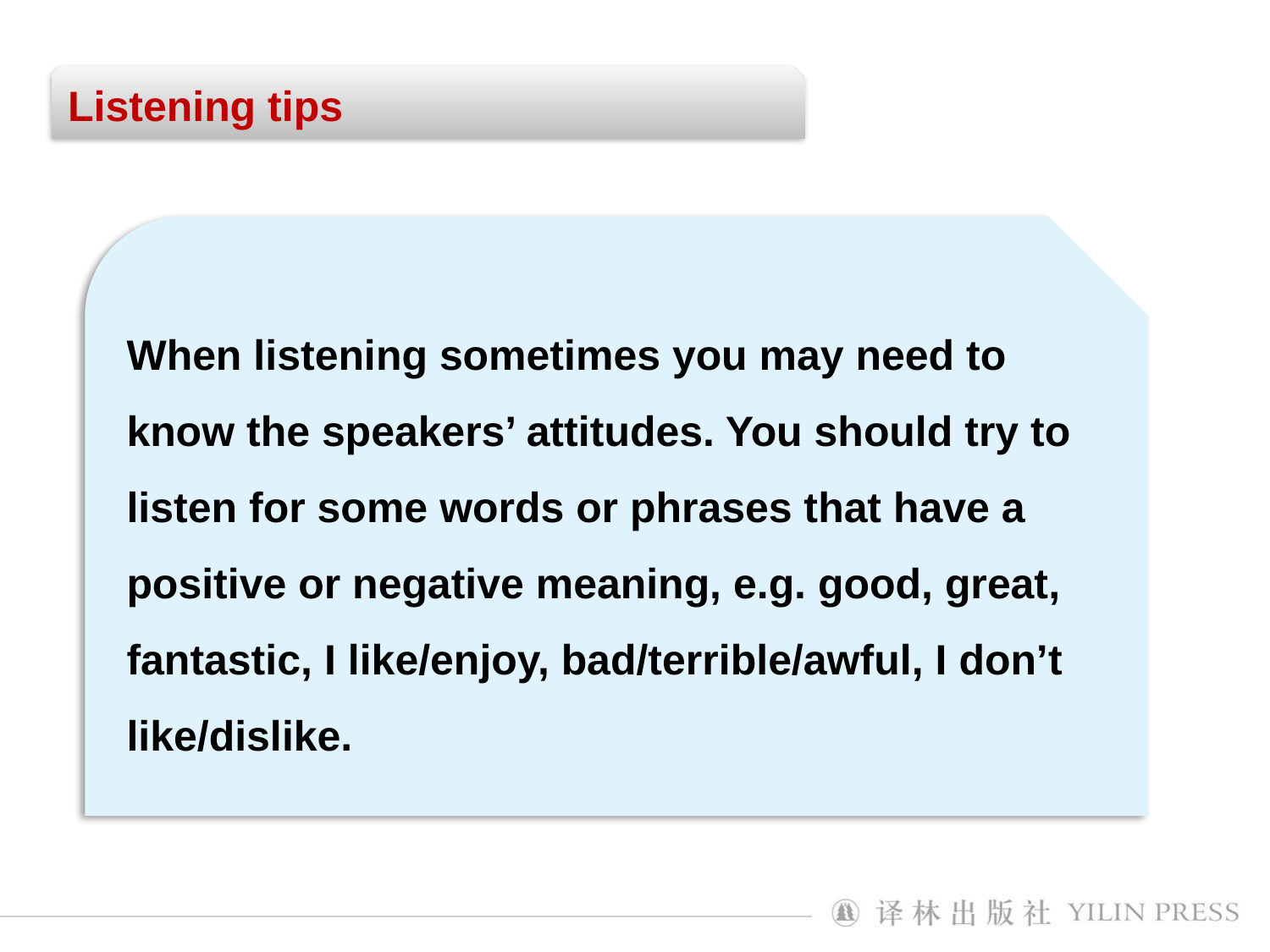

Listening tips
When listening sometimes you may need to know the speakers’ attitudes. You should try to listen for some words or phrases that have a positive or negative meaning, e.g. good, great, fantastic, I like/enjoy, bad/terrible/awful, I don’t like/dislike.